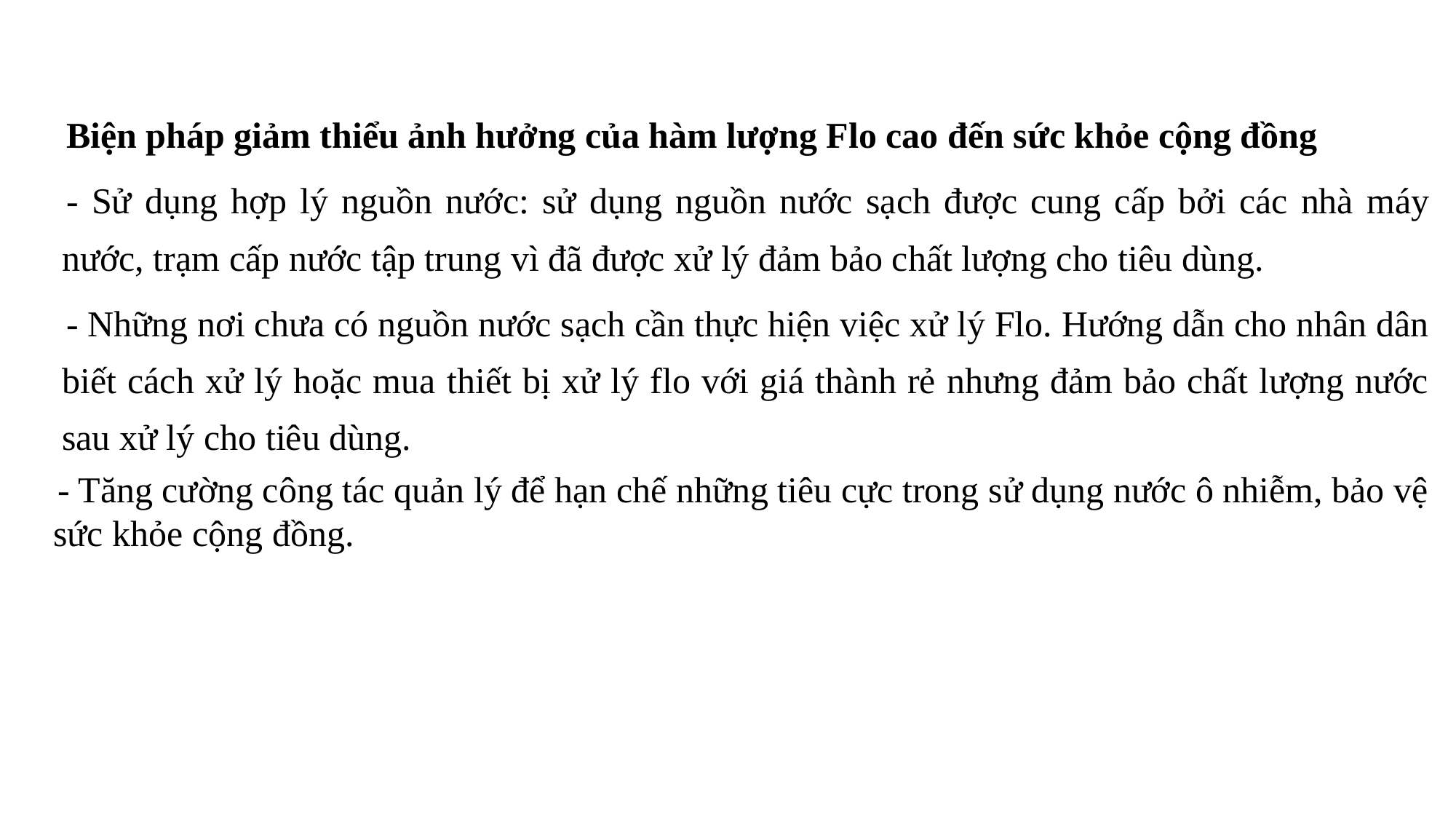

Biện pháp giảm thiểu ảnh hưởng của hàm lượng Flo cao đến sức khỏe cộng đồng
- Sử dụng hợp lý nguồn nước: sử dụng nguồn nước sạch được cung cấp bởi các nhà máy nước, trạm cấp nước tập trung vì đã được xử lý đảm bảo chất lượng cho tiêu dùng.
- Những nơi chưa có nguồn nước sạch cần thực hiện việc xử lý Flo. Hướng dẫn cho nhân dân biết cách xử lý hoặc mua thiết bị xử lý flo với giá thành rẻ nhưng đảm bảo chất lượng nước sau xử lý cho tiêu dùng.
- Tăng cường công tác quản lý để hạn chế những tiêu cực trong sử dụng nước ô nhiễm, bảo vệ sức khỏe cộng đồng.